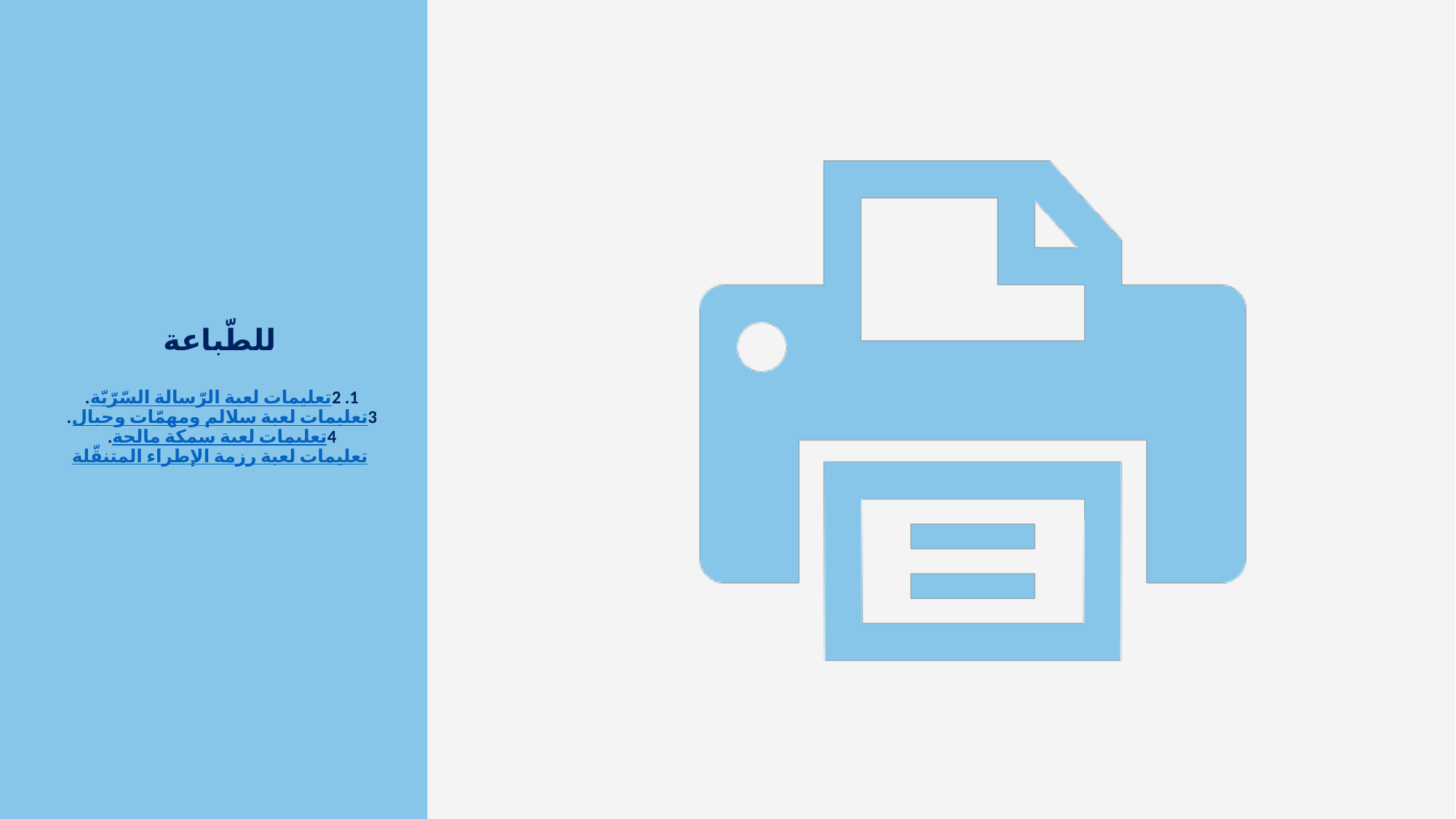

# للطّباعة 1. تعليمات لعبة الرّسالة السّرّيّة 2. تعليمات لعبة سلالم ومهمّات وحبال 3. تعليمات لعبة سمكة مالحة 4. تعليمات لعبة رزمة الإطراء المتنقّلة